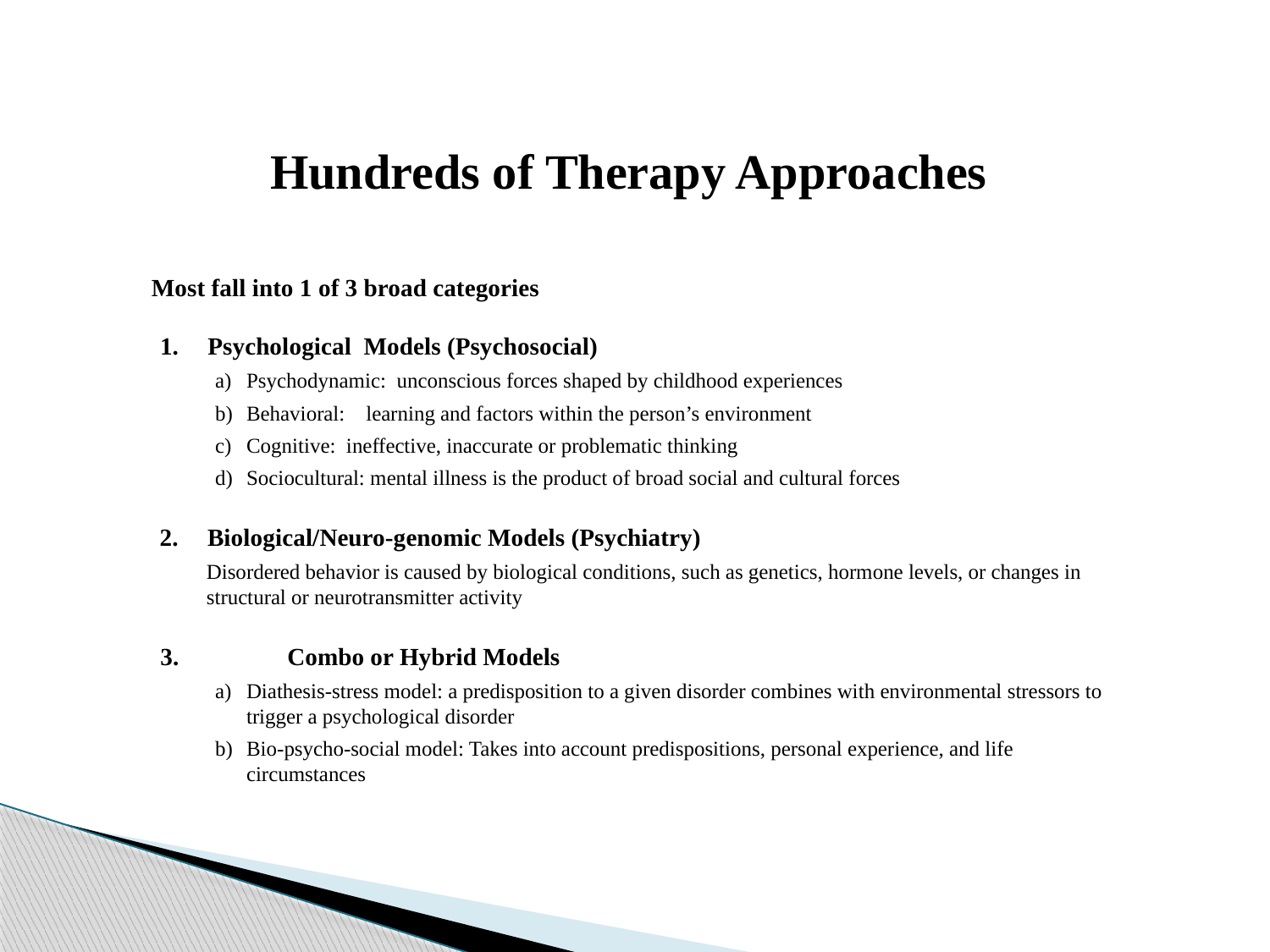

# Hundreds of Therapy Approaches
Most fall into 1 of 3 broad categories

Psychological  Models (Psychosocial)
Psychodynamic:  unconscious forces shaped by childhood experiences
Behavioral:    learning and factors within the person’s environment
Cognitive:  ineffective, inaccurate or problematic thinking
Sociocultural: mental illness is the product of broad social and cultural forces
Biological/Neuro-genomic Models (Psychiatry)
Disordered behavior is caused by biological conditions, such as genetics, hormone levels, or changes in structural or neurotransmitter activity
3.	Combo or Hybrid Models
Diathesis-stress model: a predisposition to a given disorder combines with environmental stressors to trigger a psychological disorder
Bio-psycho-social model: Takes into account predispositions, personal experience, and life circumstances